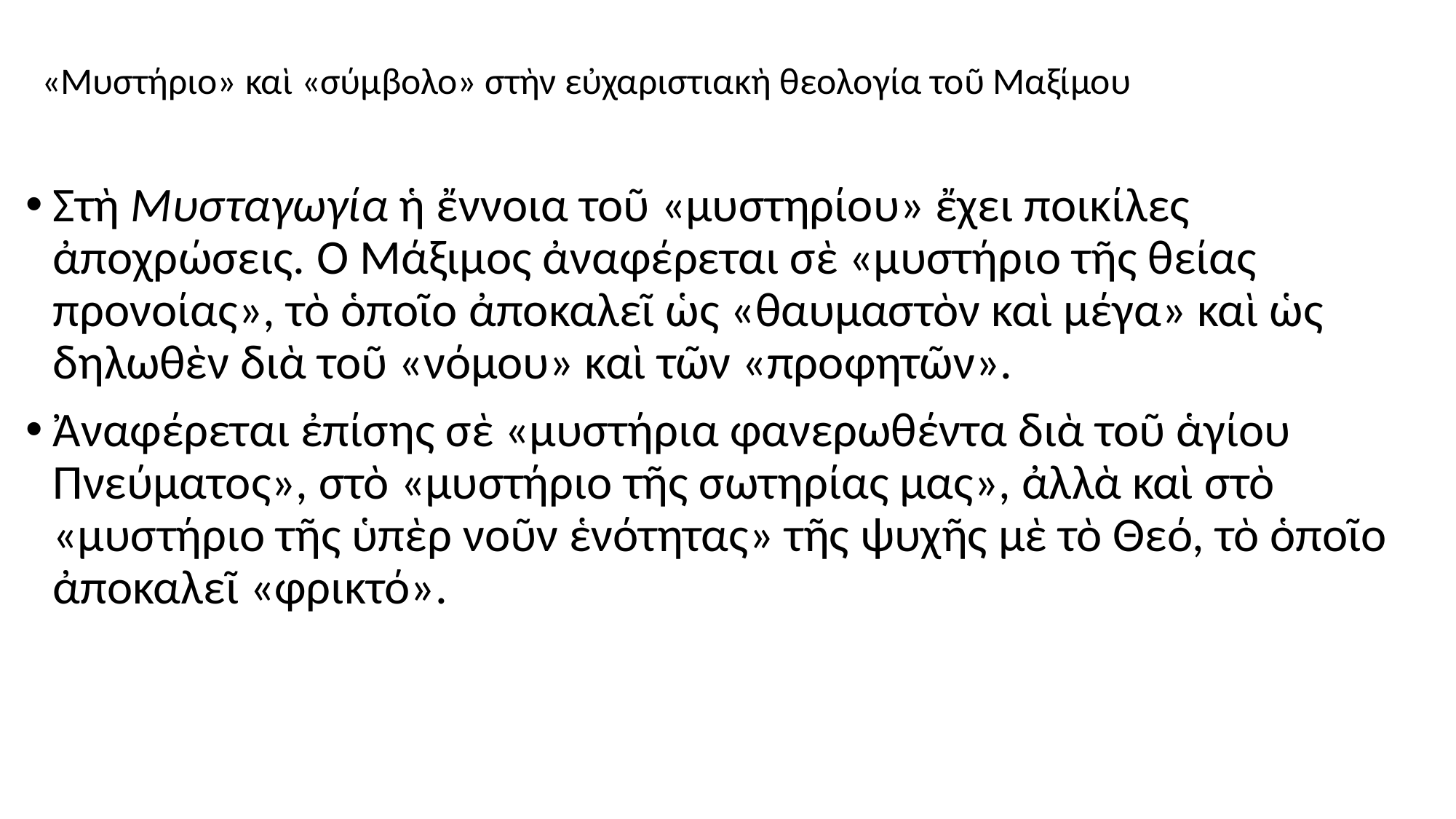

# «Μυστήριο» καὶ «σύμβολο» στὴν εὐχαριστιακὴ θεολογία τοῦ Μαξίμου
Στὴ Μυσταγωγία ἡ ἔννοια τοῦ «μυστηρίου» ἔχει ποικίλες ἀποχρώσεις. Ὁ Μάξιμος ἀναφέρεται σὲ «μυστήριο τῆς θείας προνοίας», τὸ ὁποῖο ἀποκαλεῖ ὡς «θαυμαστὸν καὶ μέγα» καὶ ὡς δηλωθὲν διὰ τοῦ «νόμου» καὶ τῶν «προφητῶν».
Ἀναφέρεται ἐπίσης σὲ «μυστήρια φανερωθέντα διὰ τοῦ ἁγίου Πνεύματος», στὸ «μυστήριο τῆς σωτηρίας μας», ἀλλὰ καὶ στὸ «μυστήριο τῆς ὑπὲρ νοῦν ἑνότητας» τῆς ψυχῆς μὲ τὸ Θεό, τὸ ὁποῖο ἀποκαλεῖ «φρικτό».